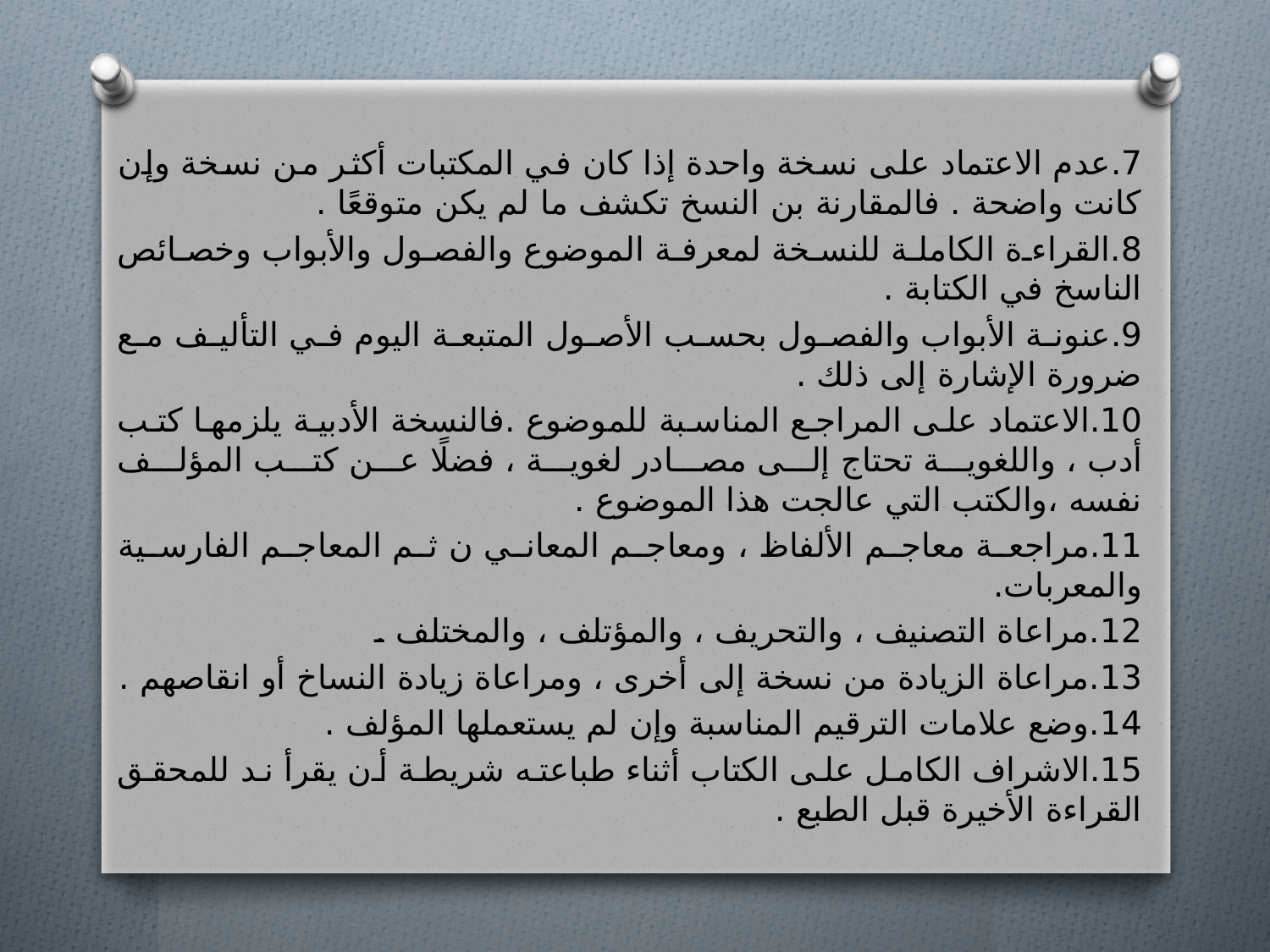

7.عدم الاعتماد على نسخة واحدة إذا كان في المكتبات أكثر من نسخة وإن كانت واضحة . فالمقارنة بن النسخ تكشف ما لم يكن متوقعًا .
8.القراءة الكاملة للنسخة لمعرفة الموضوع والفصول والأبواب وخصائص الناسخ في الكتابة .
9.عنونة الأبواب والفصول بحسب الأصول المتبعة اليوم في التأليف مع ضرورة الإشارة إلى ذلك .
10.الاعتماد على المراجع المناسبة للموضوع .فالنسخة الأدبية يلزمها كتب أدب ، واللغوية تحتاج إلى مصادر لغوية ، فضلًا عن كتب المؤلف نفسه ،والكتب التي عالجت هذا الموضوع .
11.مراجعة معاجم الألفاظ ، ومعاجم المعاني ن ثم المعاجم الفارسية والمعربات.
12.مراعاة التصنيف ، والتحريف ، والمؤتلف ، والمختلف .
13.مراعاة الزيادة من نسخة إلى أخرى ، ومراعاة زيادة النساخ أو انقاصهم .
14.وضع علامات الترقيم المناسبة وإن لم يستعملها المؤلف .
15.الاشراف الكامل على الكتاب أثناء طباعته شريطة أن يقرأ ند للمحقق القراءة الأخيرة قبل الطبع .